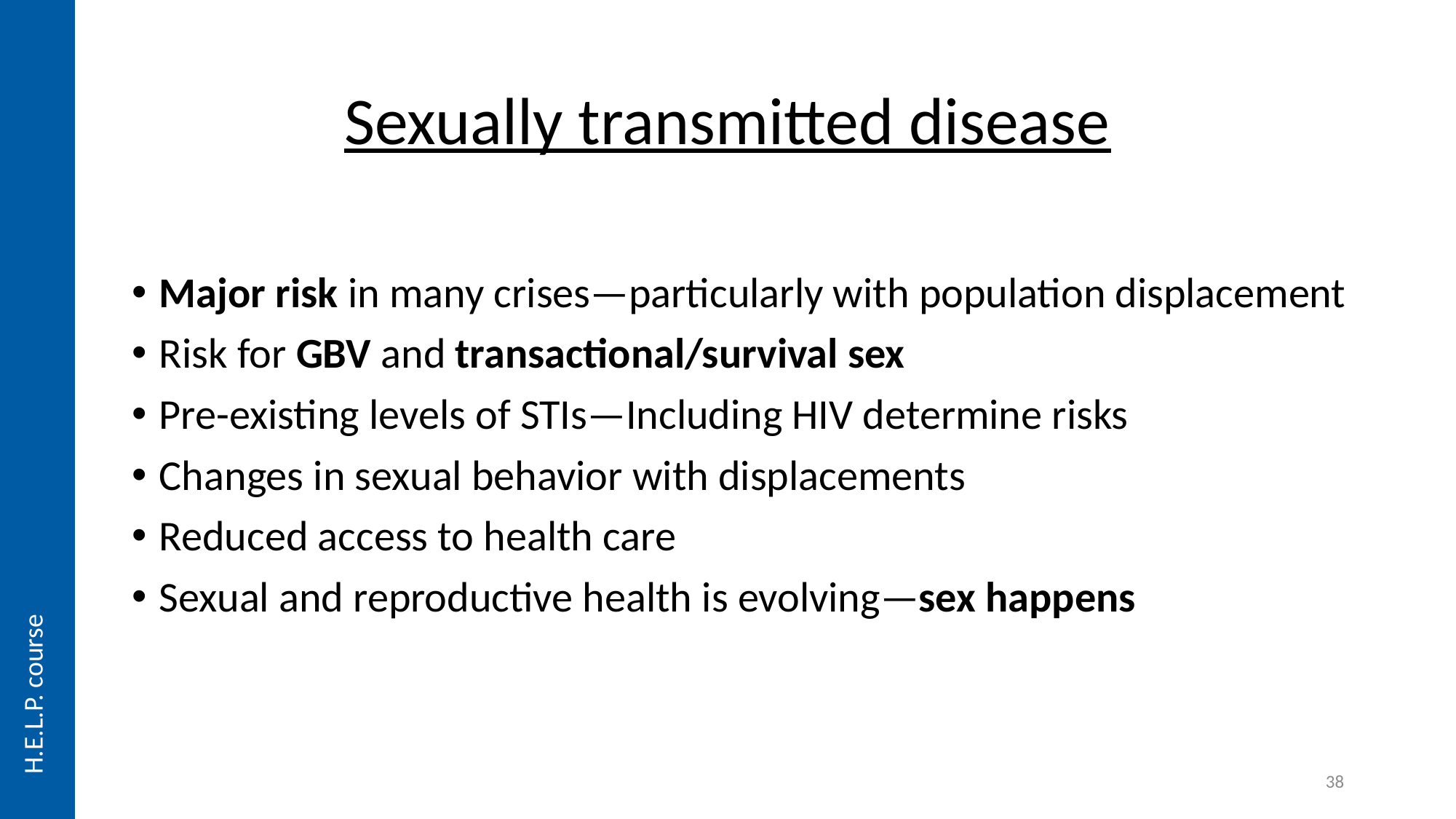

# Sexually transmitted disease
Major risk in many crises—particularly with population displacement
Risk for GBV and transactional/survival sex
Pre-existing levels of STIs—Including HIV determine risks
Changes in sexual behavior with displacements
Reduced access to health care
Sexual and reproductive health is evolving—sex happens
H.E.L.P. course
38